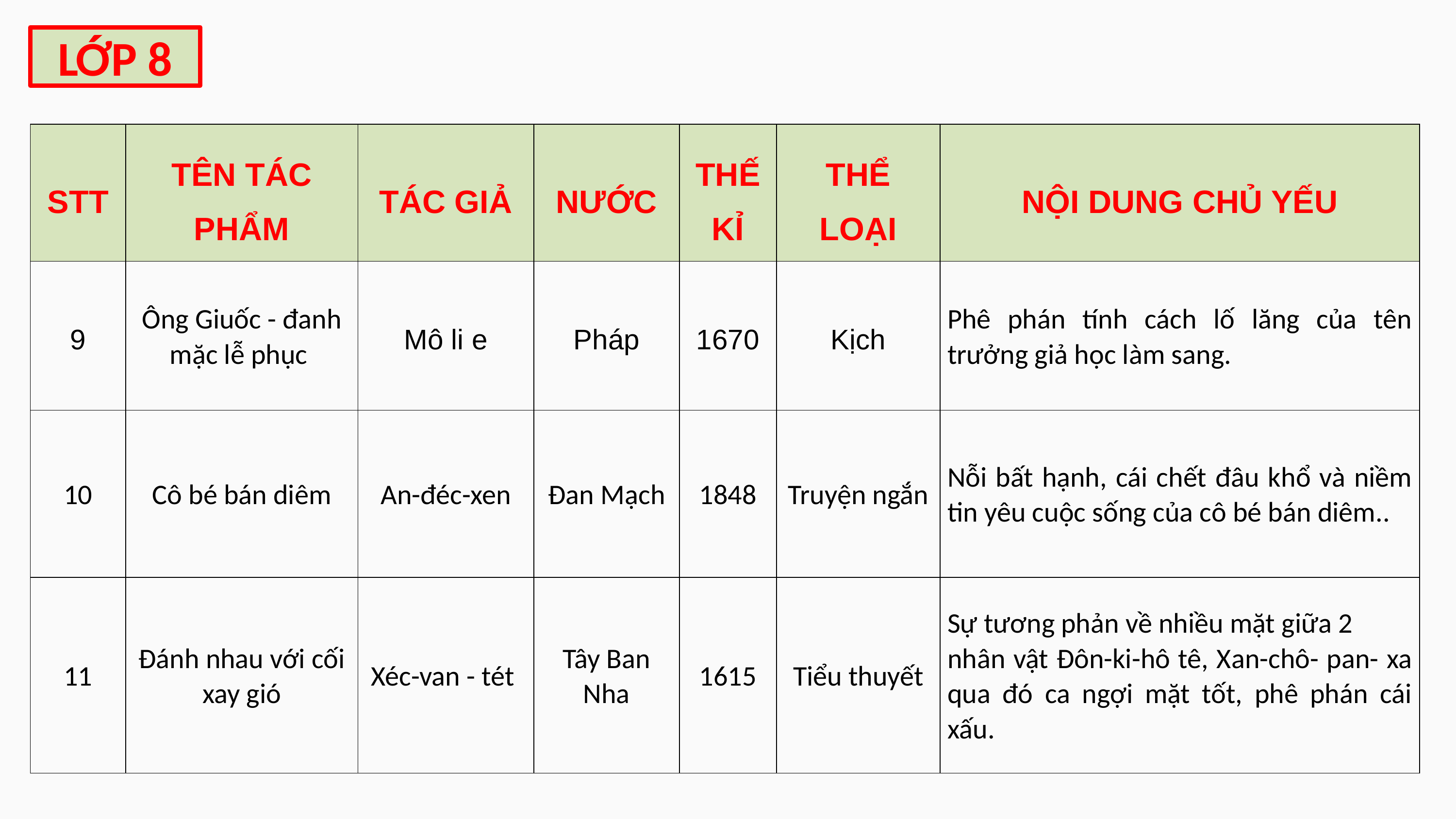

LỚP 8
| STT | TÊN TÁC PHẨM | TÁC GIẢ | NƯỚC | THẾ KỈ | THỂ LOẠI | NỘI DUNG CHỦ YẾU |
| --- | --- | --- | --- | --- | --- | --- |
| 9 | Ông Giuốc - đanh mặc lễ phục | Mô li e | Pháp | 1670 | Kịch | Phê phán tính cách lố lăng của tên trưởng giả học làm sang. |
| 10 | Cô bé bán diêm | An-đéc-xen | Đan Mạch | 1848 | Truyện ngắn | Nỗi bất hạnh, cái chết đâu khổ và niềm tin yêu cuộc sống của cô bé bán diêm.. |
| 11 | Đánh nhau với cối xay gió | Xéc-van - tét | Tây Ban Nha | 1615 | Tiểu thuyết | Sự tương phản về nhiều mặt giữa 2 nhân vật Đôn-ki-hô tê, Xan-chô- pan- xa qua đó ca ngợi mặt tốt, phê phán cái xấu. |